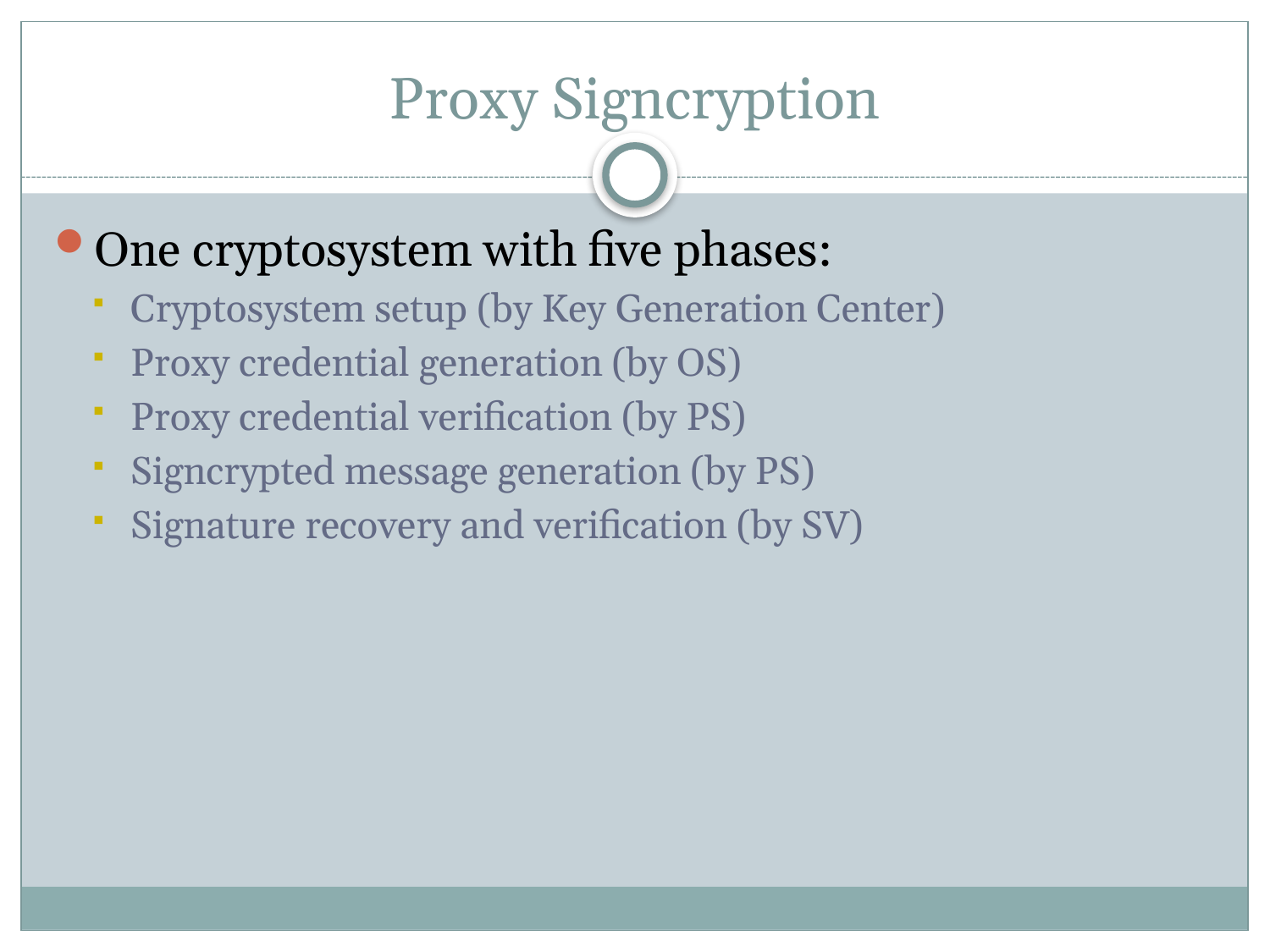

# Proxy Signcryption
One cryptosystem with five phases:
Cryptosystem setup (by Key Generation Center)
Proxy credential generation (by OS)
Proxy credential verification (by PS)
Signcrypted message generation (by PS)
Signature recovery and verification (by SV)